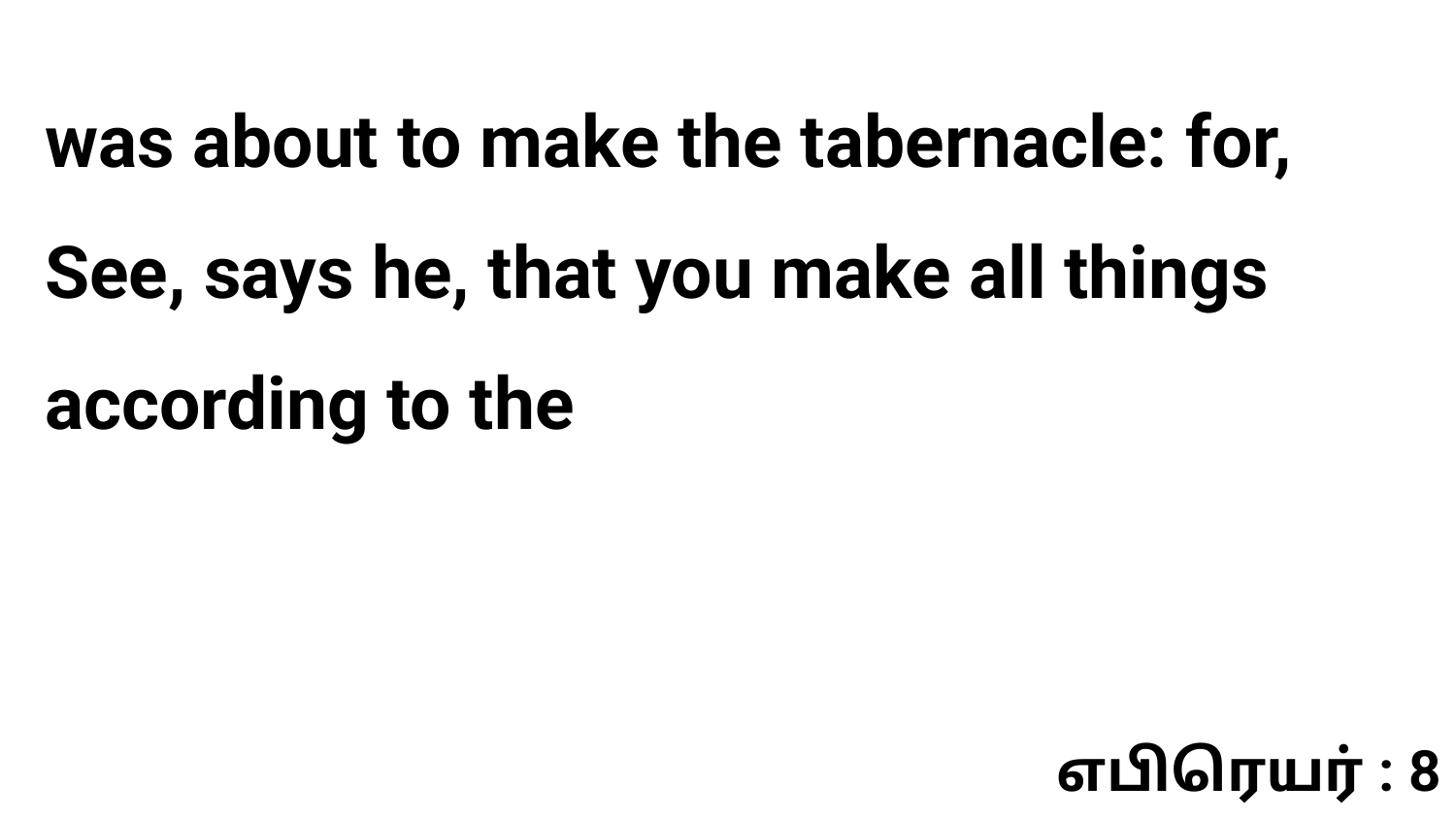

was about to make the tabernacle: for, See, says he, that you make all things according to the
எபிரெயர் : 8